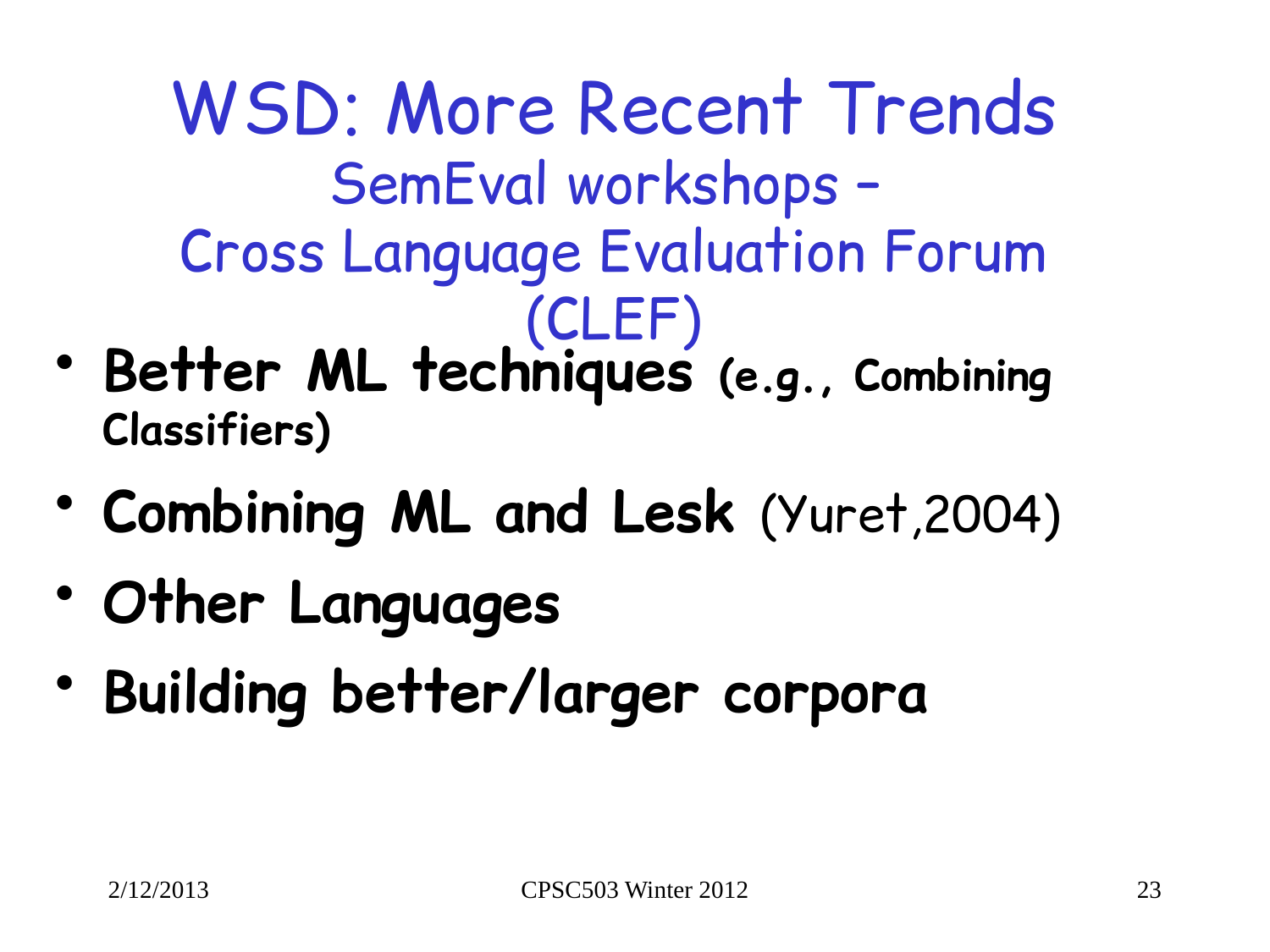

# WSD: More Recent Trends SemEval workshops – Cross Language Evaluation Forum (CLEF)
Better ML techniques (e.g., Combining Classifiers)
Combining ML and Lesk (Yuret,2004)
Other Languages
Building better/larger corpora
2/12/2013
CPSC503 Winter 2012
23